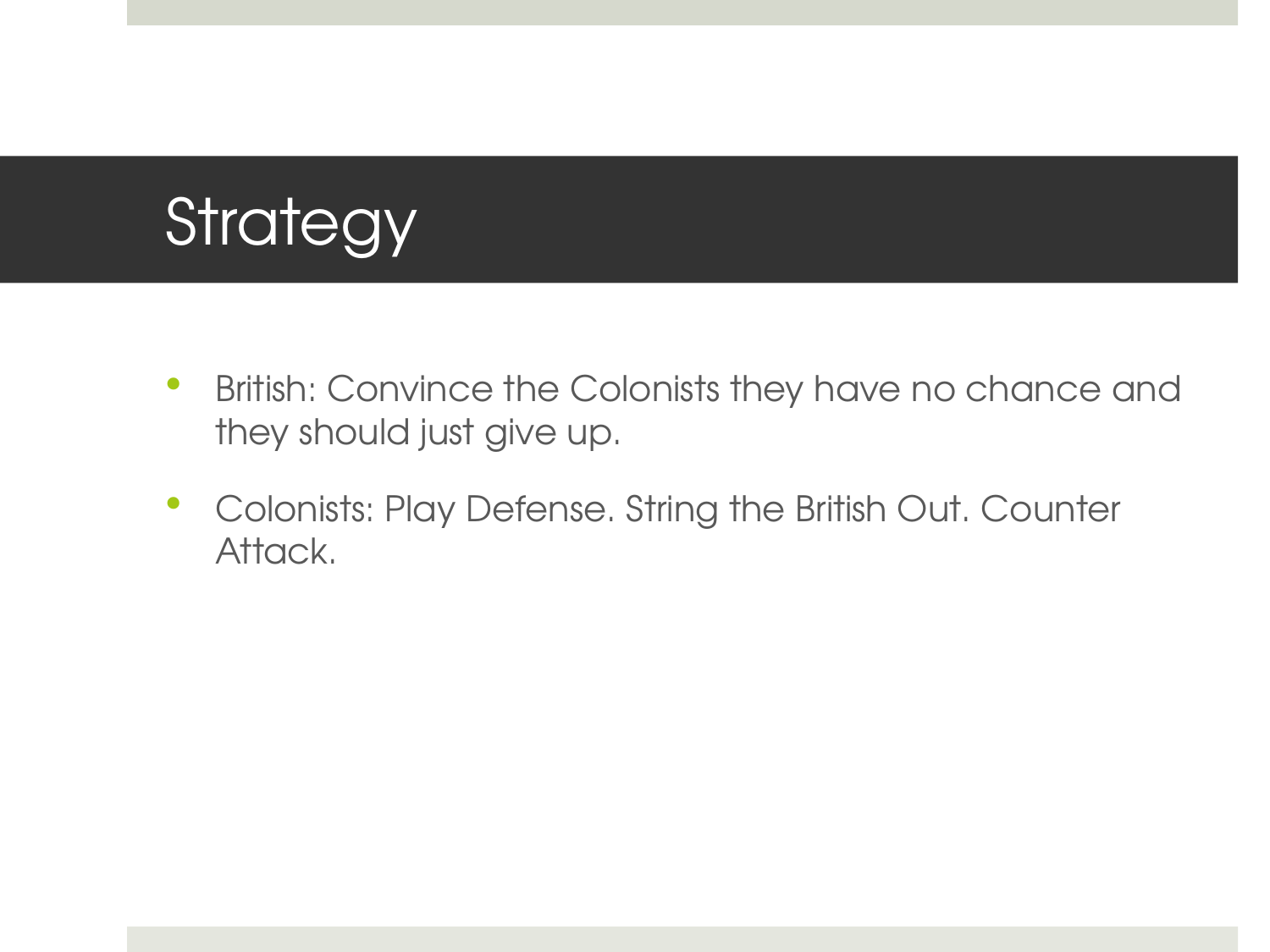

# Strategy
British: Convince the Colonists they have no chance and they should just give up.
Colonists: Play Defense. String the British Out. Counter Attack.